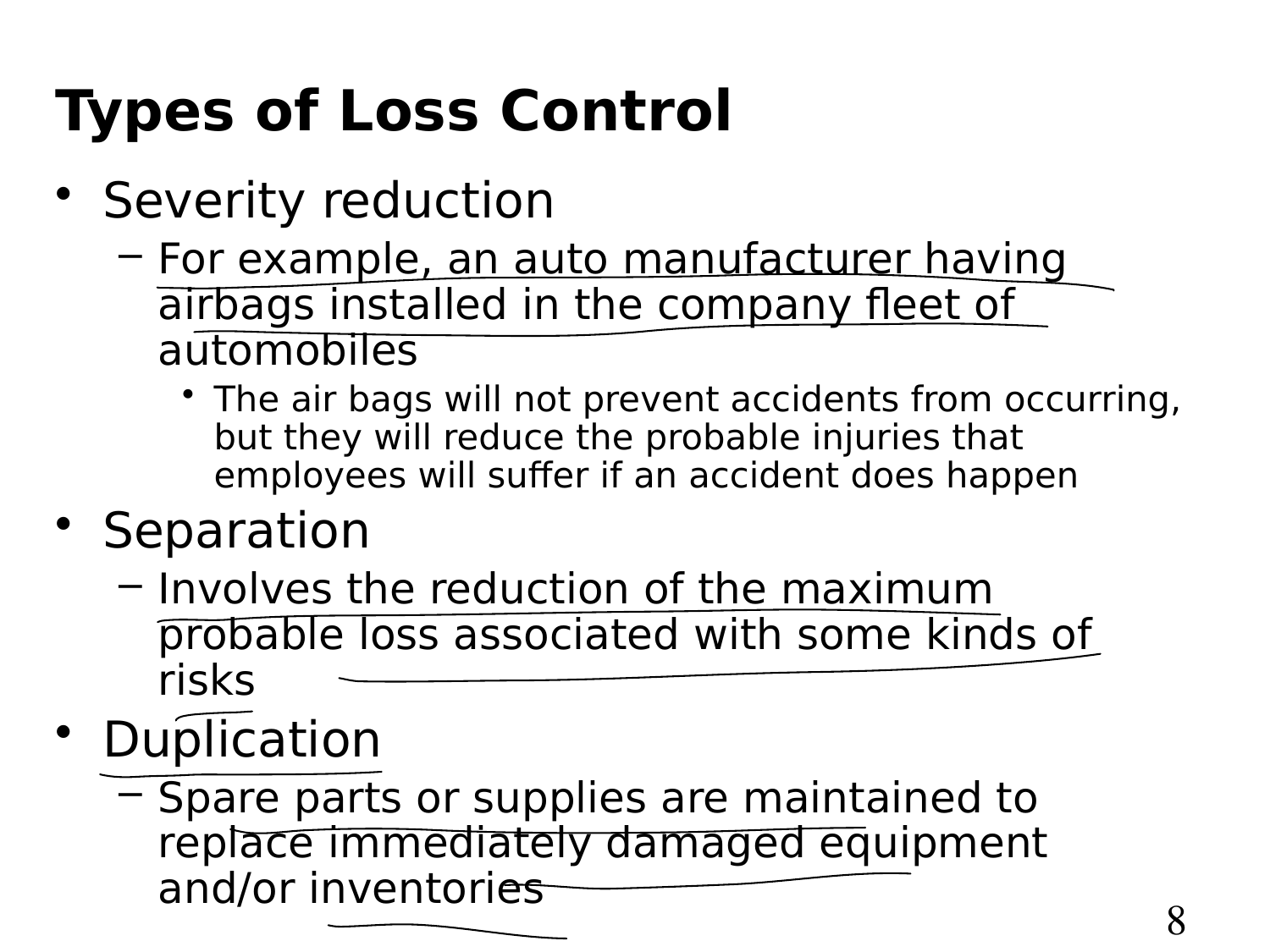

# Types of Loss Control
Severity reduction
For example, an auto manufacturer having airbags installed in the company fleet of automobiles
The air bags will not prevent accidents from occurring, but they will reduce the probable injuries that employees will suffer if an accident does happen
Separation
Involves the reduction of the maximum probable loss associated with some kinds of risks
Duplication
Spare parts or supplies are maintained to replace immediately damaged equipment and/or inventories
8